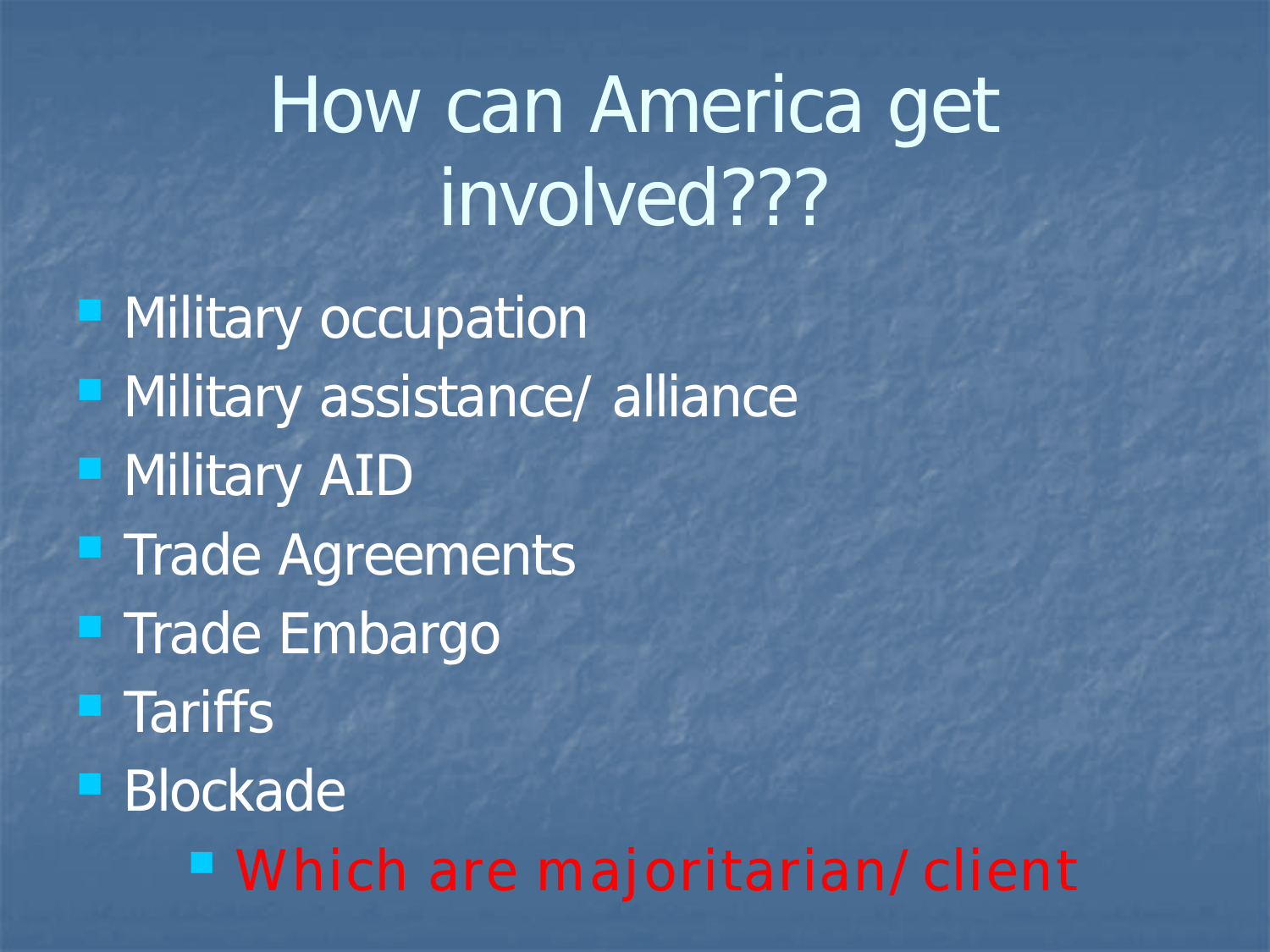

How can America get involved???
Military occupation
Military assistance/ alliance
Military AID
Trade Agreements
Trade Embargo
Tariffs
Blockade
Which are majoritarian/client